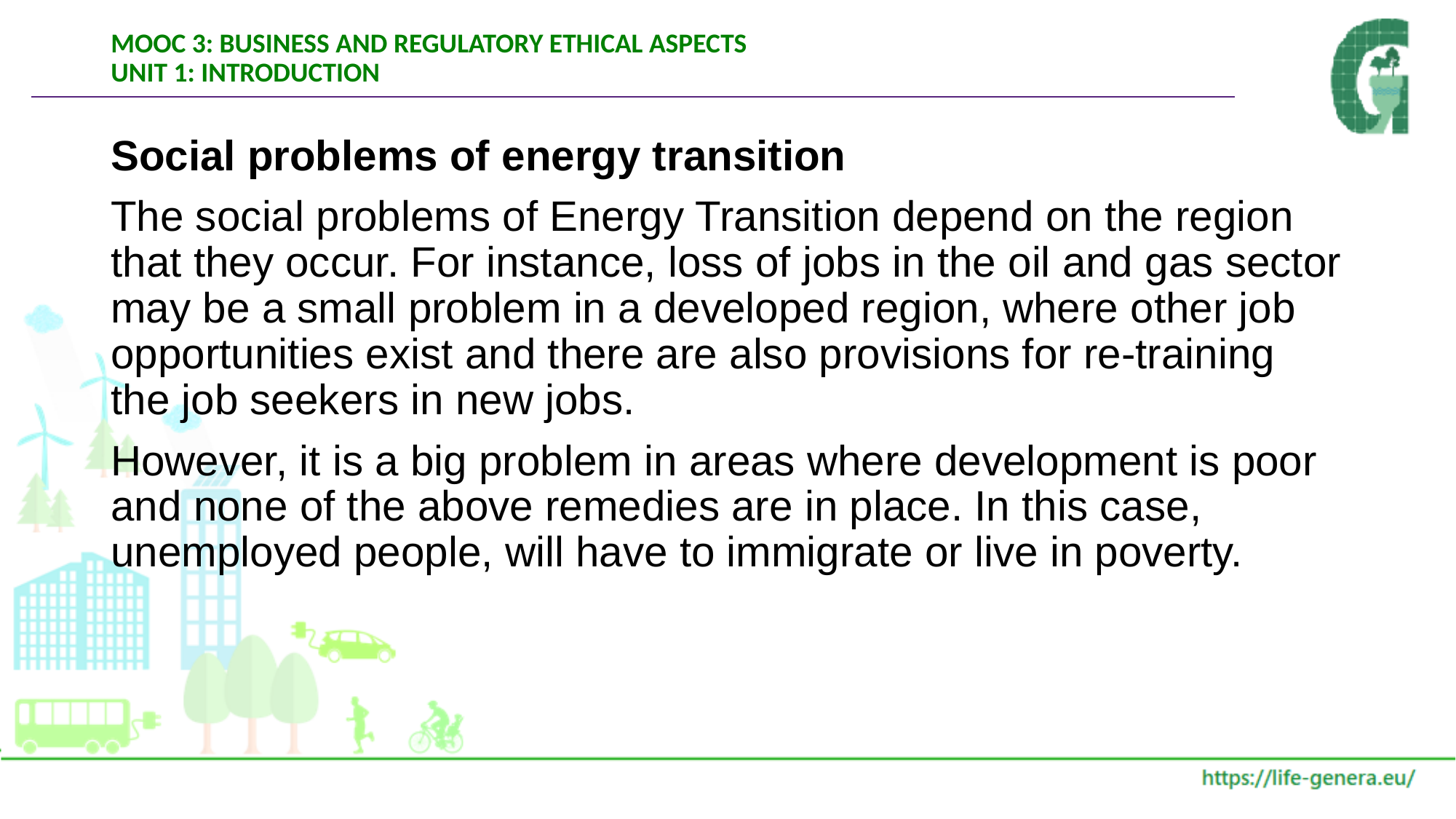

# MOOC 3: BUSINESS AND REGULATORY ETHICAL ASPECTS UNIT 1: INTRODUCTION
Social problems of energy transition
The social problems of Energy Transition depend on the region that they occur. For instance, loss of jobs in the oil and gas sector may be a small problem in a developed region, where other job opportunities exist and there are also provisions for re-training the job seekers in new jobs.
However, it is a big problem in areas where development is poor and none of the above remedies are in place. In this case, unemployed people, will have to immigrate or live in poverty.